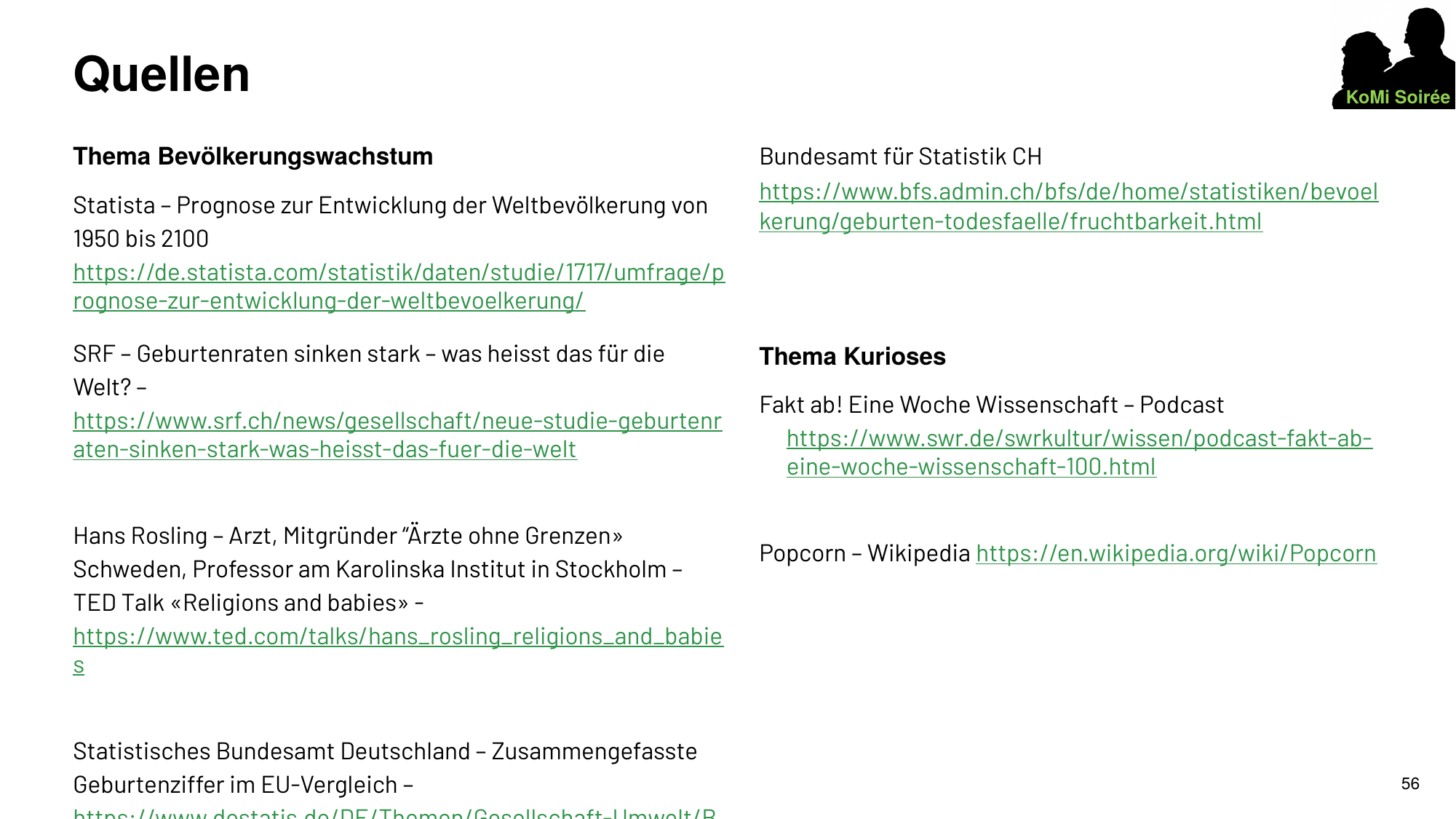

# Quellen
Thema Bevölkerungswachstum
Statista – Prognose zur Entwicklung der Weltbevölkerung von 1950 bis 2100 https://de.statista.com/statistik/daten/studie/1717/umfrage/prognose-zur-entwicklung-der-weltbevoelkerung/
SRF – Geburtenraten sinken stark – was heisst das für die Welt? – https://www.srf.ch/news/gesellschaft/neue-studie-geburtenraten-sinken-stark-was-heisst-das-fuer-die-welt
Hans Rosling – Arzt, Mitgründer “Ärzte ohne Grenzen» Schweden, Professor am Karolinska Institut in Stockholm – TED Talk «Religions and babies» - https://www.ted.com/talks/hans_rosling_religions_and_babies
Statistisches Bundesamt Deutschland – Zusammengefasste Geburtenziffer im EU-Vergleich – https://www.destatis.de/DE/Themen/Gesellschaft-Umwelt/Bevoelkerung/_Grafik/_Interaktiv/geburten-geburtenziffer-eu-vergleich.html
Bundesamt für Statistik CH https://www.bfs.admin.ch/bfs/de/home/statistiken/bevoelkerung/geburten-todesfaelle/fruchtbarkeit.html

Thema Kurioses
Fakt ab! Eine Woche Wissenschaft – Podcast https://www.swr.de/swrkultur/wissen/podcast-fakt-ab-eine-woche-wissenschaft-100.html
Popcorn – Wikipedia https://en.wikipedia.org/wiki/Popcorn

56